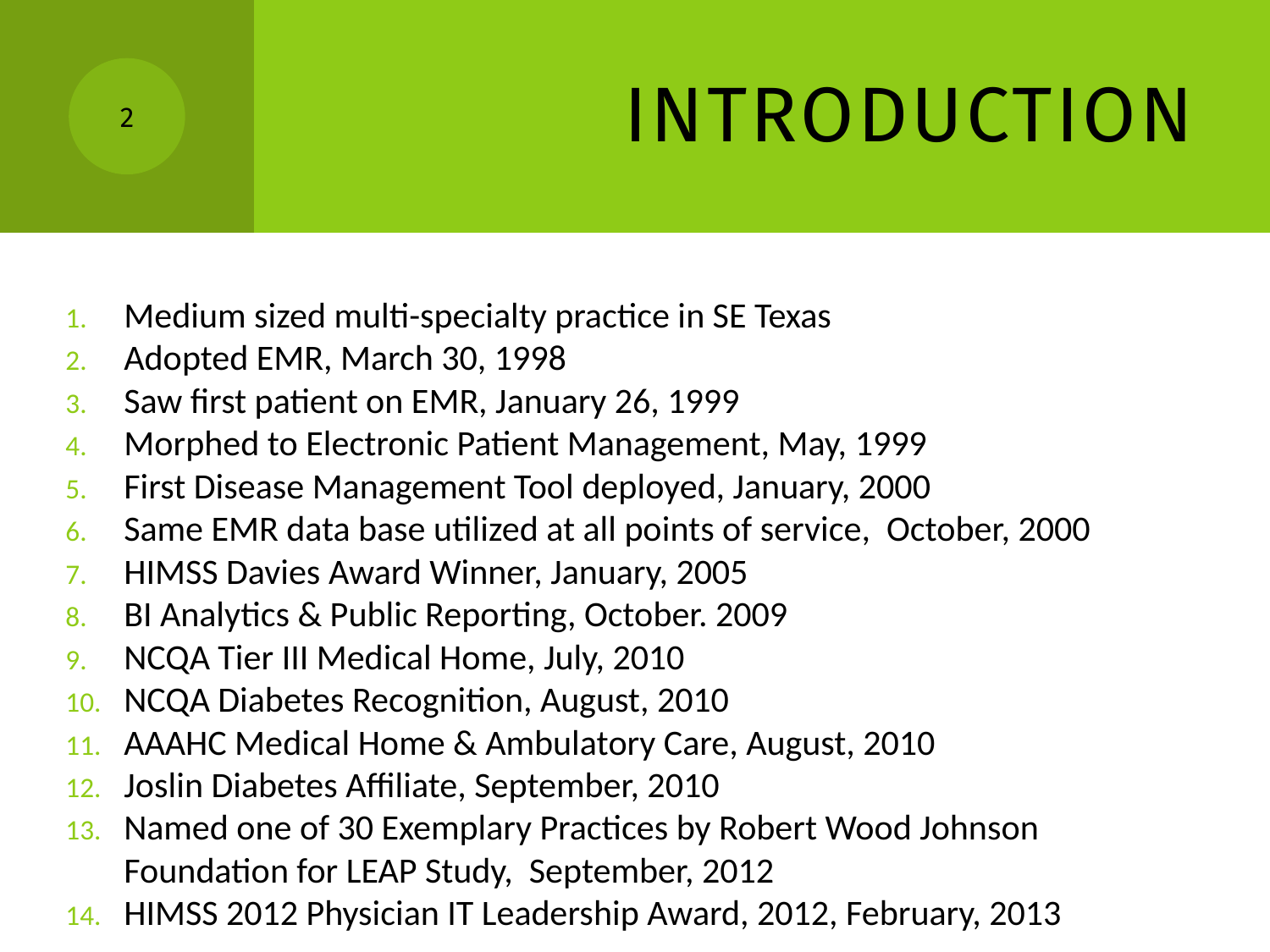

# Introduction
2
Medium sized multi-specialty practice in SE Texas
Adopted EMR, March 30, 1998
Saw first patient on EMR, January 26, 1999
Morphed to Electronic Patient Management, May, 1999
First Disease Management Tool deployed, January, 2000
Same EMR data base utilized at all points of service,  October, 2000
HIMSS Davies Award Winner, January, 2005
BI Analytics & Public Reporting, October. 2009
NCQA Tier III Medical Home, July, 2010
NCQA Diabetes Recognition, August, 2010
AAAHC Medical Home & Ambulatory Care, August, 2010
Joslin Diabetes Affiliate, September, 2010
Named one of 30 Exemplary Practices by Robert Wood Johnson Foundation for LEAP Study,  September, 2012
HIMSS 2012 Physician IT Leadership Award, 2012, February, 2013